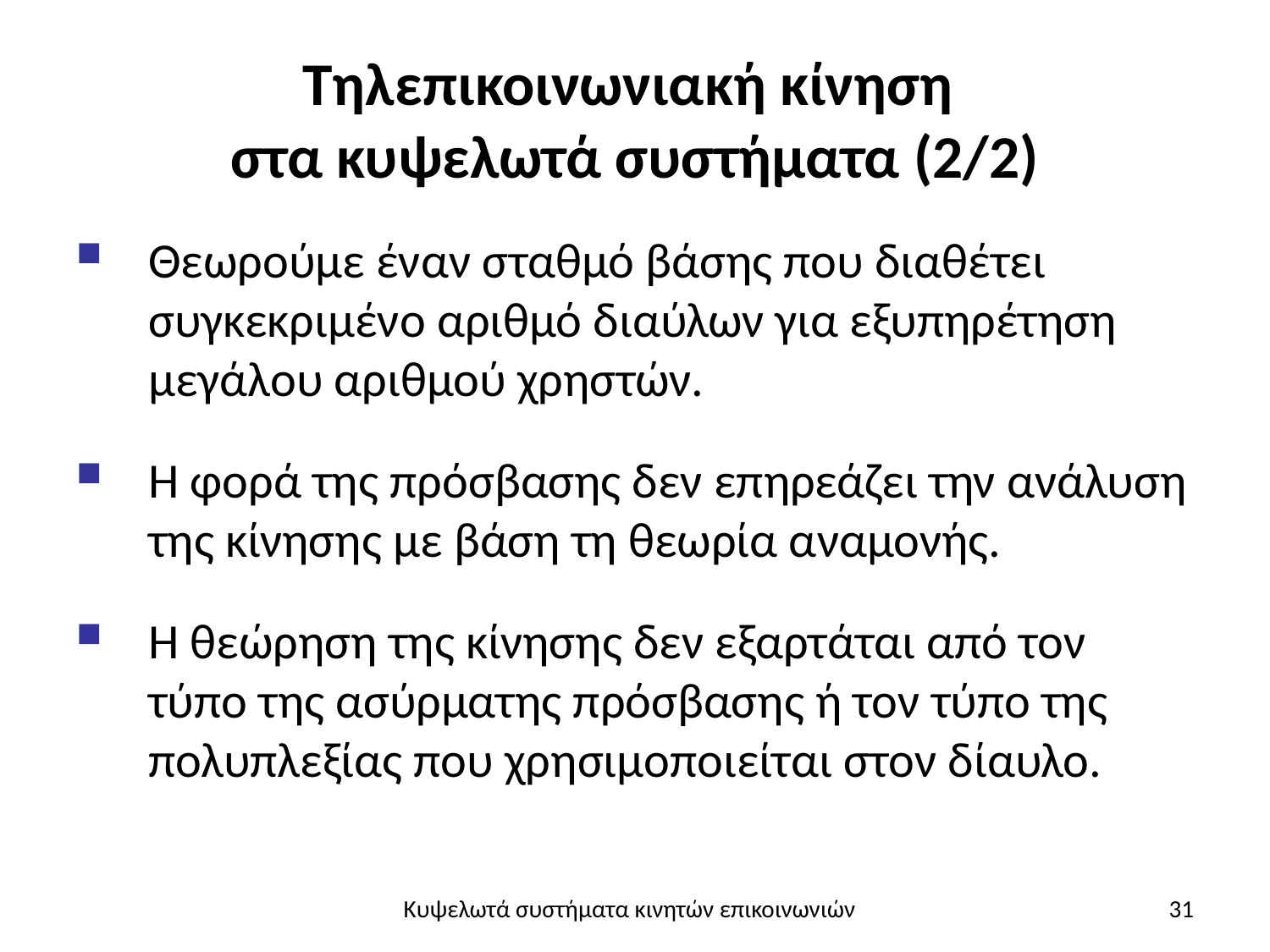

# Τηλεπικοινωνιακή κίνηση στα κυψελωτά συστήματα (2/2)
Θεωρούμε έναν σταθμό βάσης που διαθέτει συγκεκριμένο αριθμό διαύλων για εξυπηρέτηση μεγάλου αριθμού χρηστών.
Η φορά της πρόσβασης δεν επηρεάζει την ανάλυση της κίνησης με βάση τη θεωρία αναμονής.
Η θεώρηση της κίνησης δεν εξαρτάται από τον τύπο της ασύρματης πρόσβασης ή τον τύπο της πολυπλεξίας που χρησιμοποιείται στον δίαυλο.
Κυψελωτά συστήματα κινητών επικοινωνιών
31